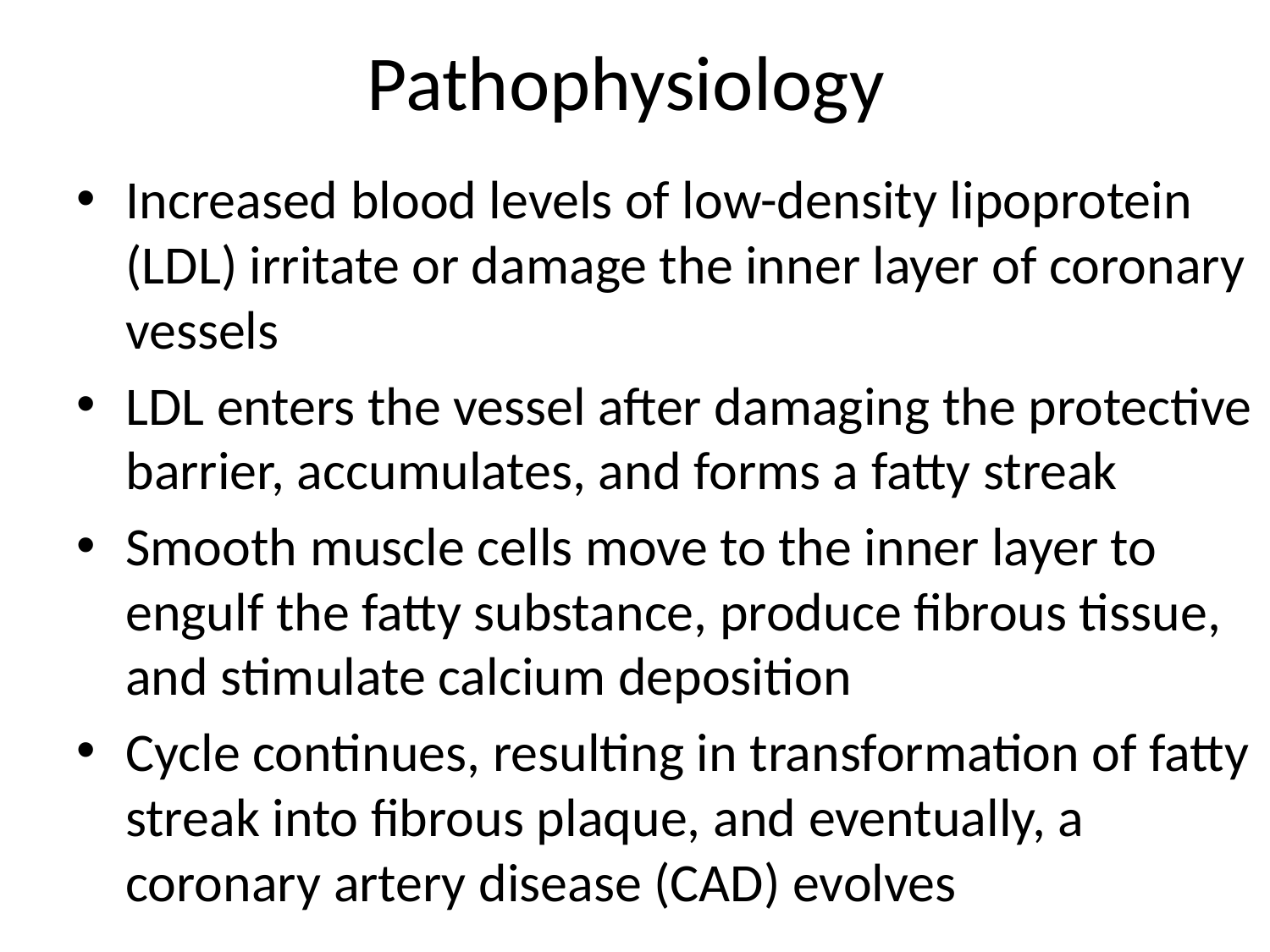

# Pathophysiology
Increased blood levels of low-density lipoprotein (LDL) irritate or damage the inner layer of coronary vessels
LDL enters the vessel after damaging the protective barrier, accumulates, and forms a fatty streak
Smooth muscle cells move to the inner layer to engulf the fatty substance, produce fibrous tissue, and stimulate calcium deposition
Cycle continues, resulting in transformation of fatty streak into fibrous plaque, and eventually, a coronary artery disease (CAD) evolves